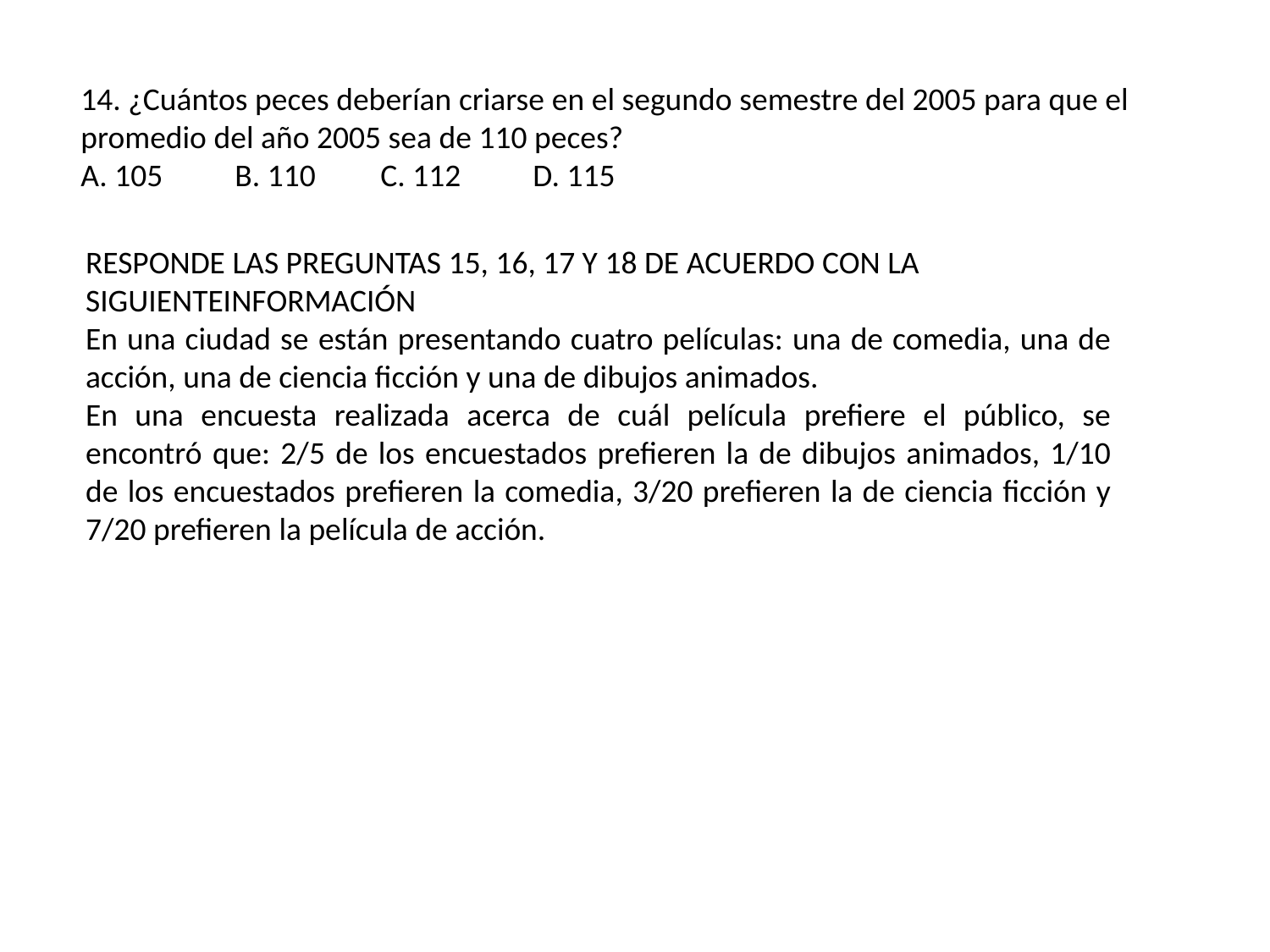

14. ¿Cuántos peces deberían criarse en el segundo semestre del 2005 para que el promedio del año 2005 sea de 110 peces?
A. 105          B. 110         C. 112          D. 115

RESPONDE LAS PREGUNTAS 15, 16, 17 Y 18 DE ACUERDO CON LA SIGUIENTEINFORMACIÓN
En una ciudad se están presentando cuatro películas: una de comedia, una de acción, una de ciencia ficción y una de dibujos animados.
En una encuesta realizada acerca de cuál película prefiere el público, se encontró que: 2/5 de los encuestados prefieren la de dibujos animados, 1/10 de los encuestados prefieren la comedia, 3/20 prefieren la de ciencia ficción y 7/20 prefieren la película de acción.